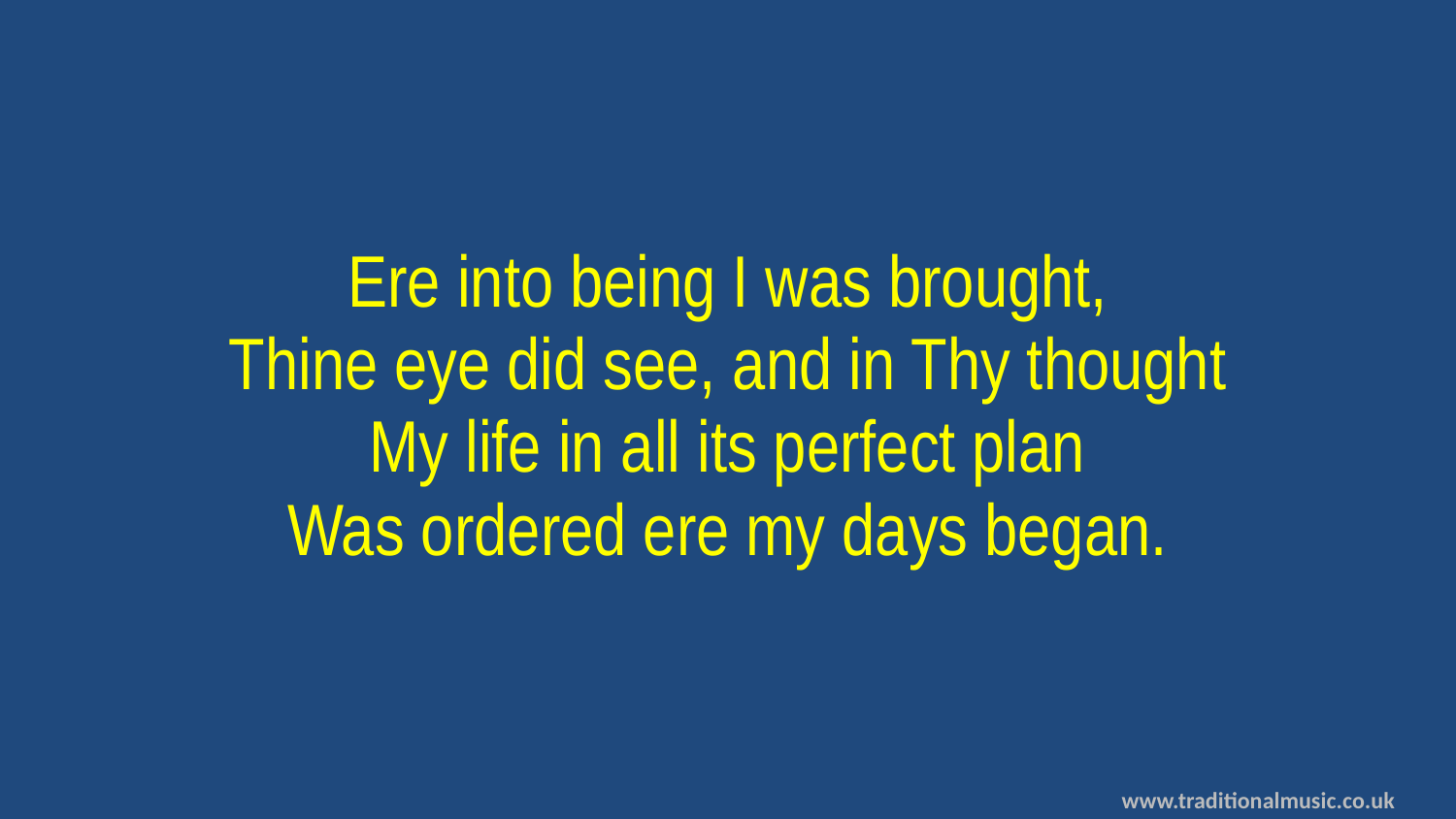

Ere into being I was brought,
Thine eye did see, and in Thy thought
My life in all its perfect plan
Was ordered ere my days began.